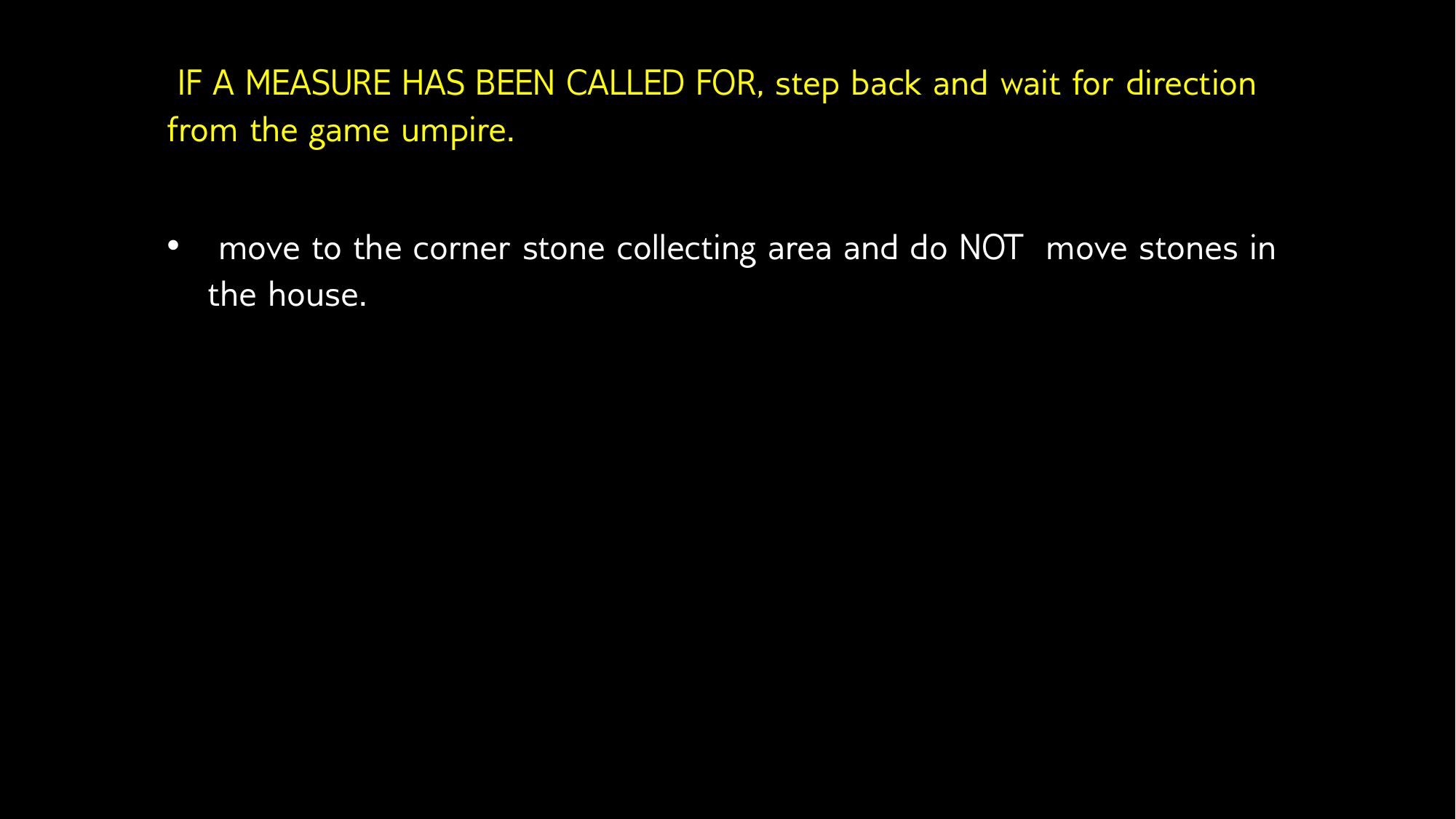

IF A MEASURE HAS BEEN CALLED FOR, step back and wait for direction from the game umpire.

 move to the corner stone collecting area and do NOT  move stones in the house.